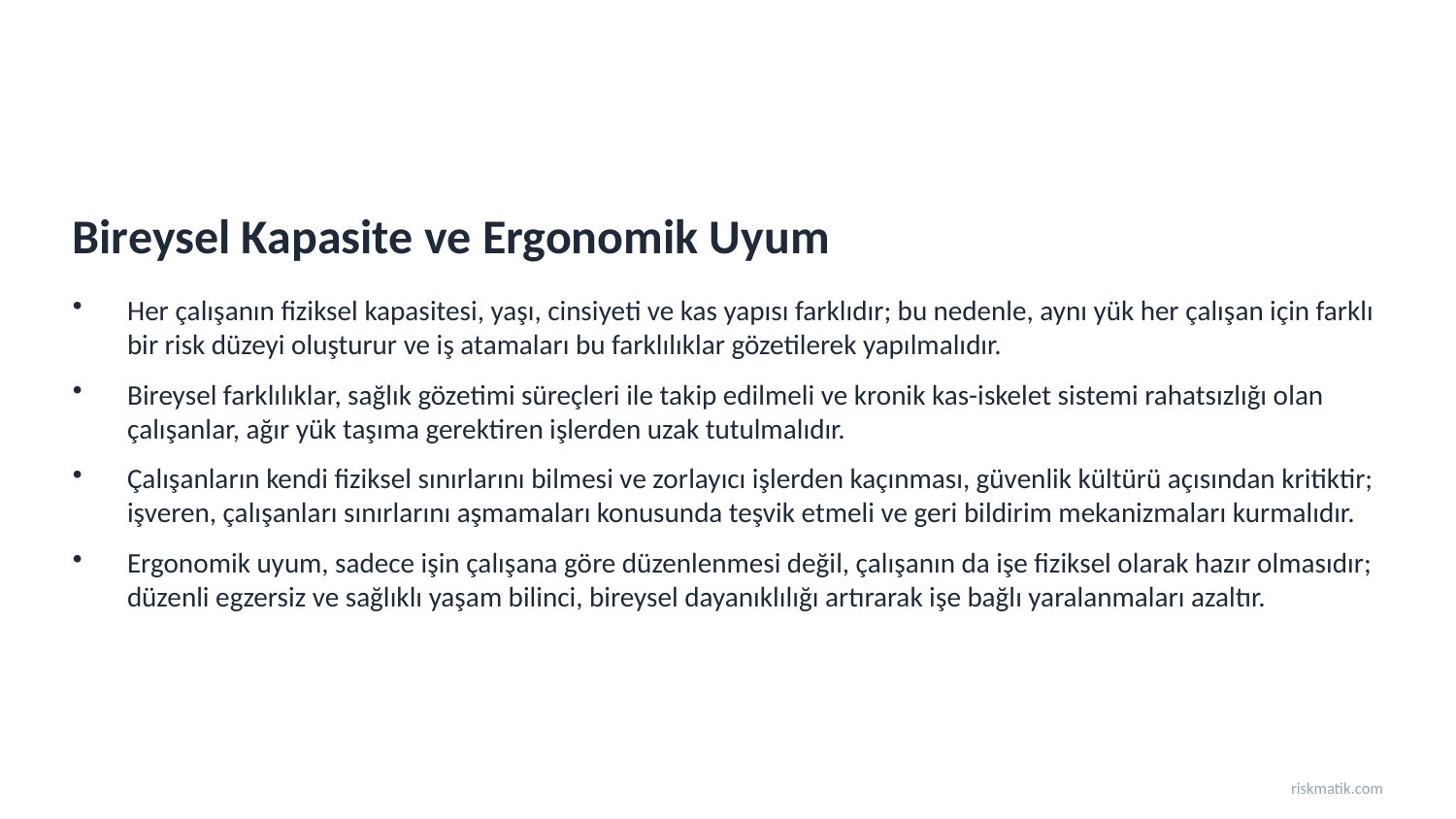

Bireysel Kapasite ve Ergonomik Uyum
Her çalışanın fiziksel kapasitesi, yaşı, cinsiyeti ve kas yapısı farklıdır; bu nedenle, aynı yük her çalışan için farklı bir risk düzeyi oluşturur ve iş atamaları bu farklılıklar gözetilerek yapılmalıdır.
Bireysel farklılıklar, sağlık gözetimi süreçleri ile takip edilmeli ve kronik kas-iskelet sistemi rahatsızlığı olan çalışanlar, ağır yük taşıma gerektiren işlerden uzak tutulmalıdır.
Çalışanların kendi fiziksel sınırlarını bilmesi ve zorlayıcı işlerden kaçınması, güvenlik kültürü açısından kritiktir; işveren, çalışanları sınırlarını aşmamaları konusunda teşvik etmeli ve geri bildirim mekanizmaları kurmalıdır.
Ergonomik uyum, sadece işin çalışana göre düzenlenmesi değil, çalışanın da işe fiziksel olarak hazır olmasıdır; düzenli egzersiz ve sağlıklı yaşam bilinci, bireysel dayanıklılığı artırarak işe bağlı yaralanmaları azaltır.
riskmatik.com